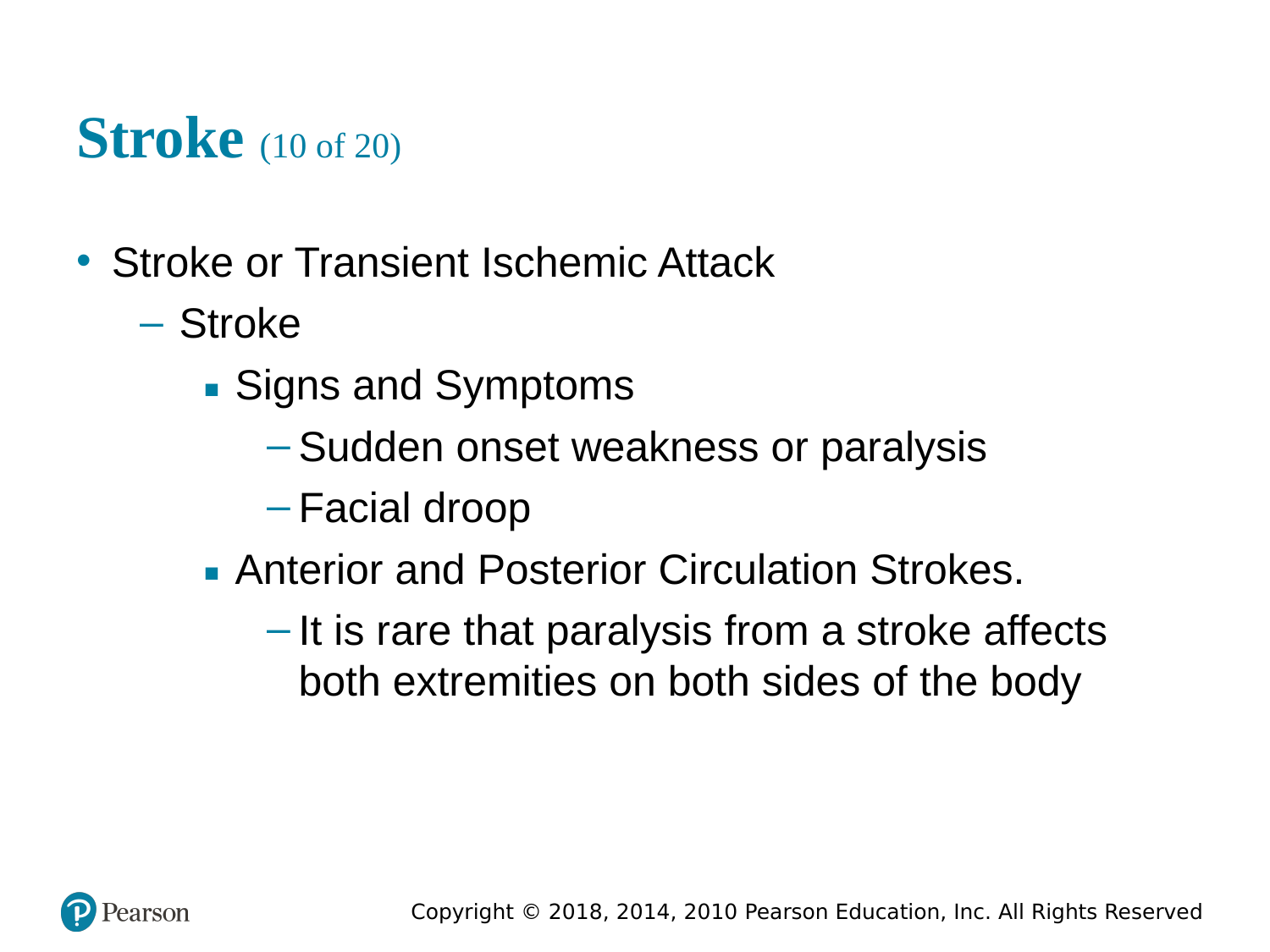

# Stroke (10 of 20)
Stroke or Transient Ischemic Attack
Stroke
Signs and Symptoms
Sudden onset weakness or paralysis
Facial droop
Anterior and Posterior Circulation Strokes.
It is rare that paralysis from a stroke affects both extremities on both sides of the body